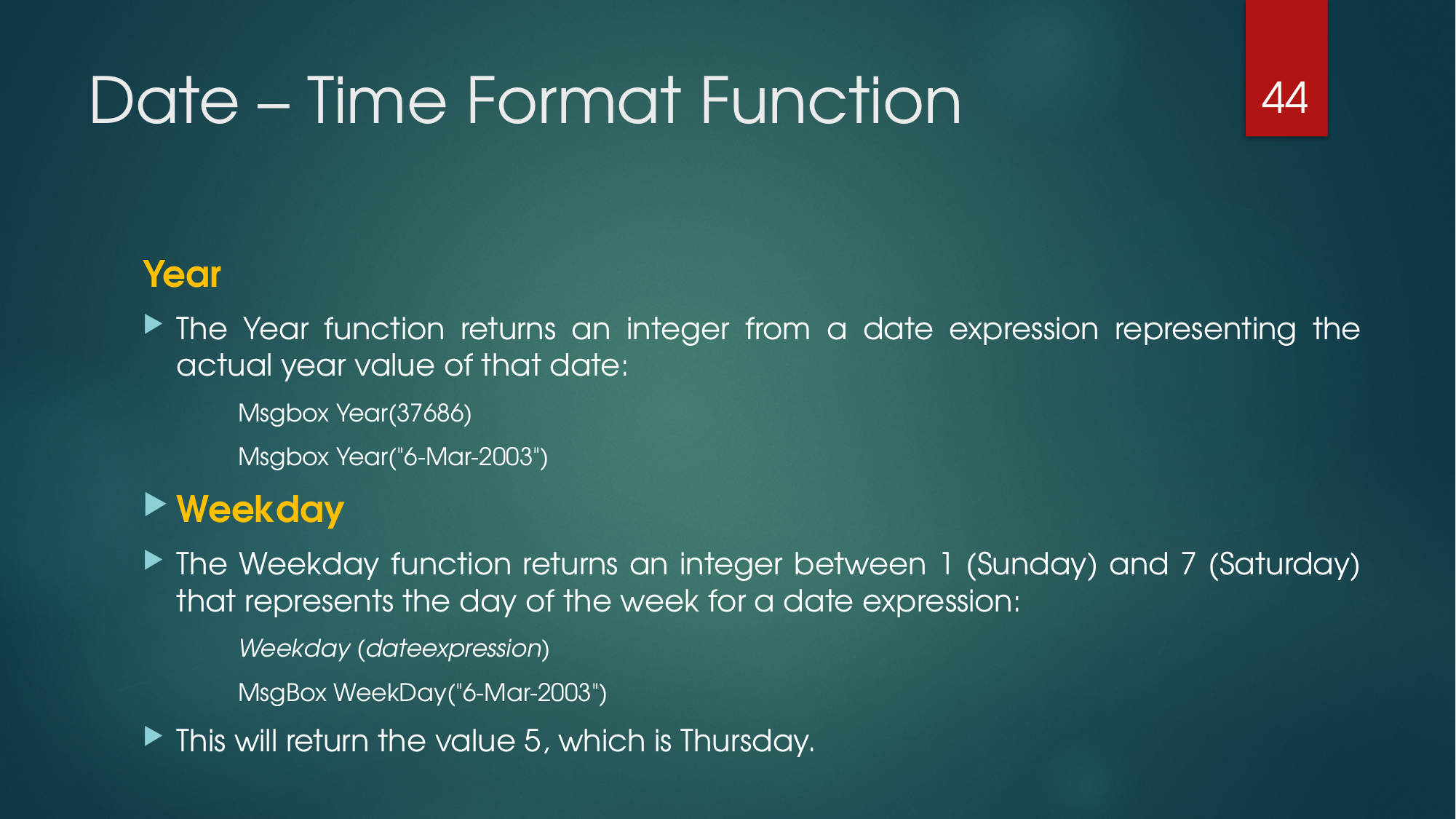

44
# Date – Time Format Function
Year
The Year function returns an integer from a date expression representing the actual year value of that date:
Msgbox Year(37686)
Msgbox Year("6-Mar-2003")
Weekday
The Weekday function returns an integer between 1 (Sunday) and 7 (Saturday) that represents the day of the week for a date expression:
Weekday (dateexpression)
MsgBox WeekDay("6-Mar-2003")
This will return the value 5, which is Thursday.